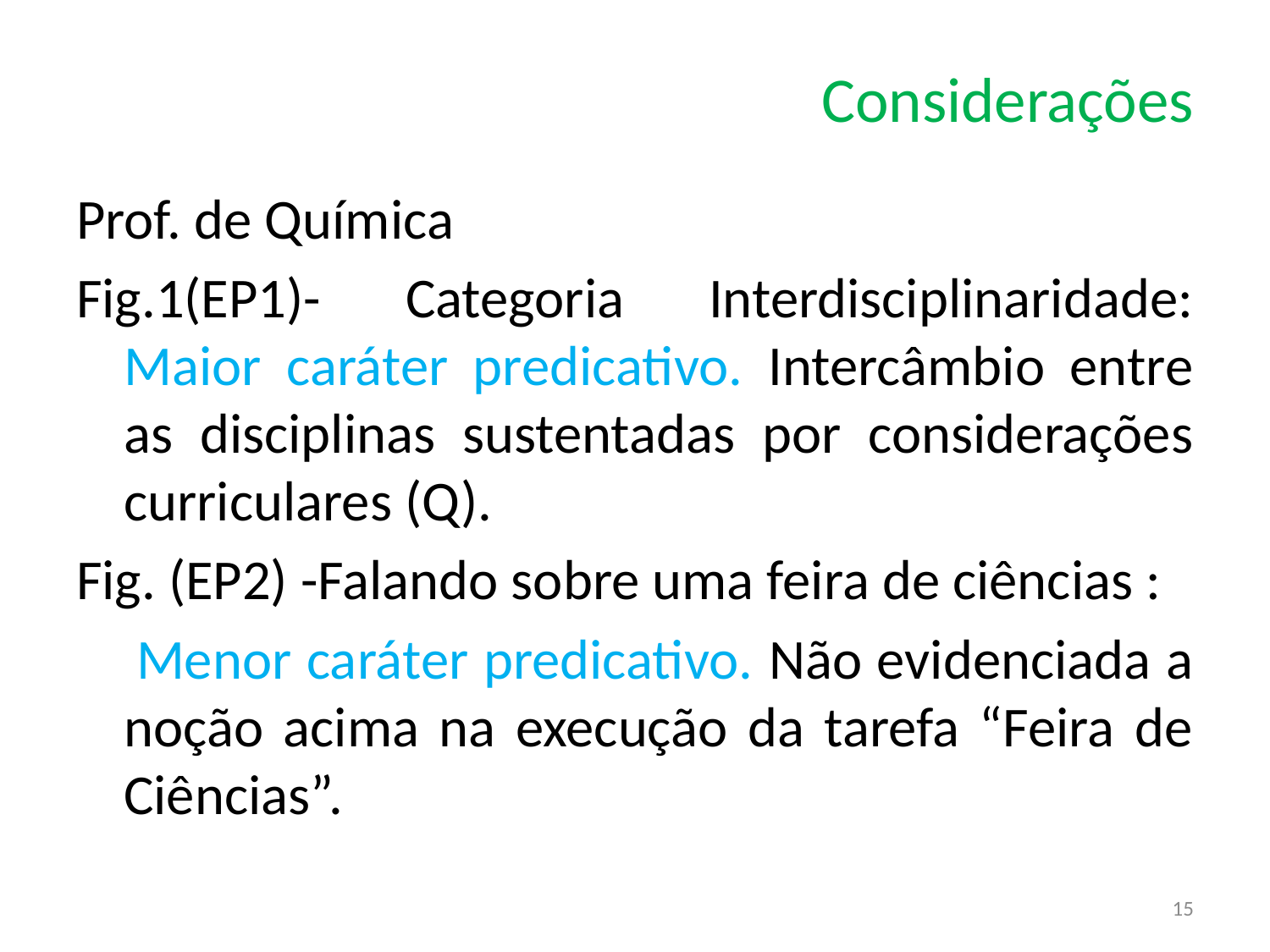

# Considerações
Prof. de Química
Fig.1(EP1)- Categoria Interdisciplinaridade: Maior caráter predicativo. Intercâmbio entre as disciplinas sustentadas por considerações curriculares (Q).
Fig. (EP2) -Falando sobre uma feira de ciências :
    Menor caráter predicativo. Não evidenciada a noção acima na execução da tarefa “Feira de Ciências”.

15